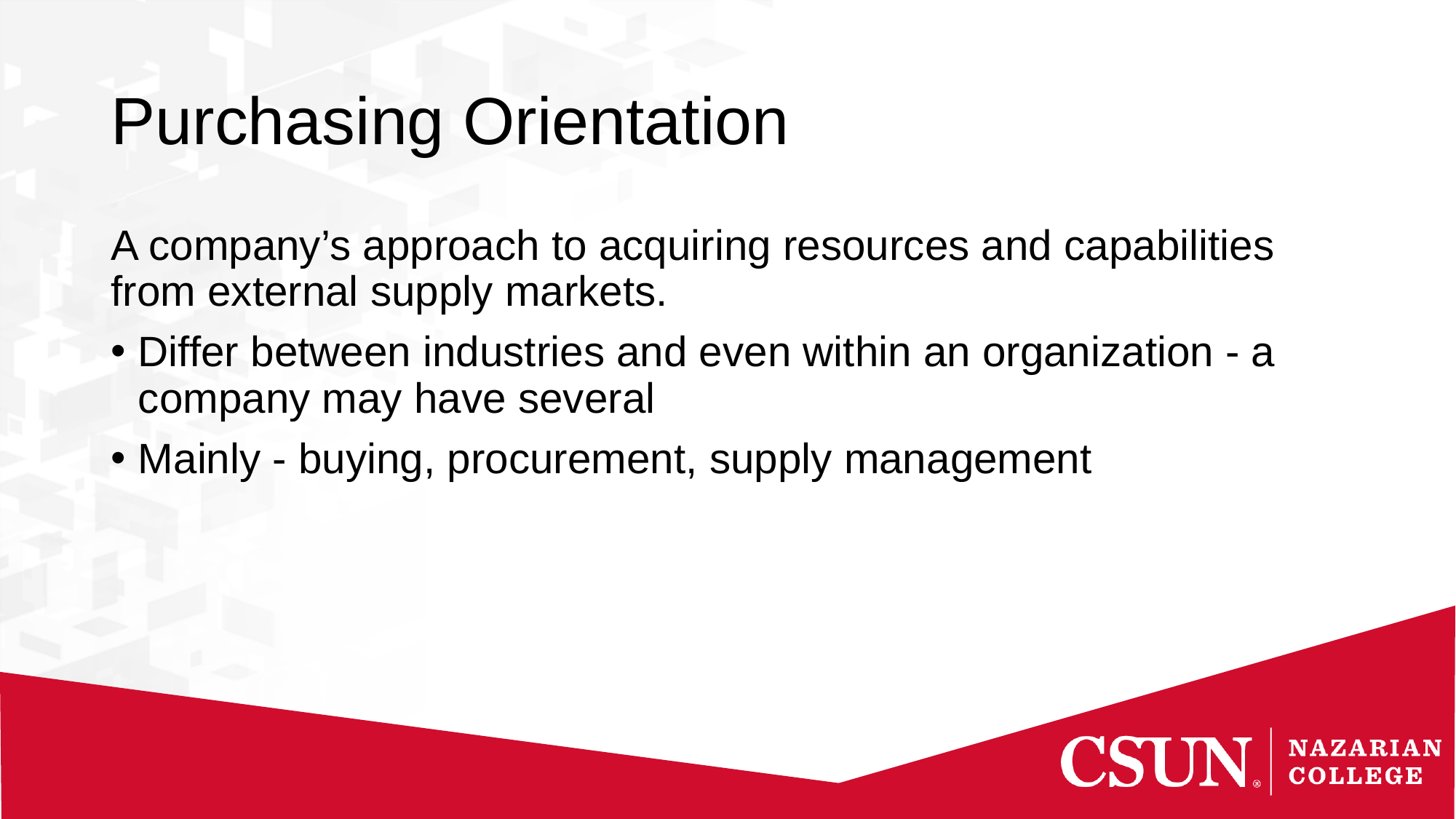

# Purchasing Orientation
A company’s approach to acquiring resources and capabilities from external supply markets.
Differ between industries and even within an organization - a company may have several
Mainly - buying, procurement, supply management